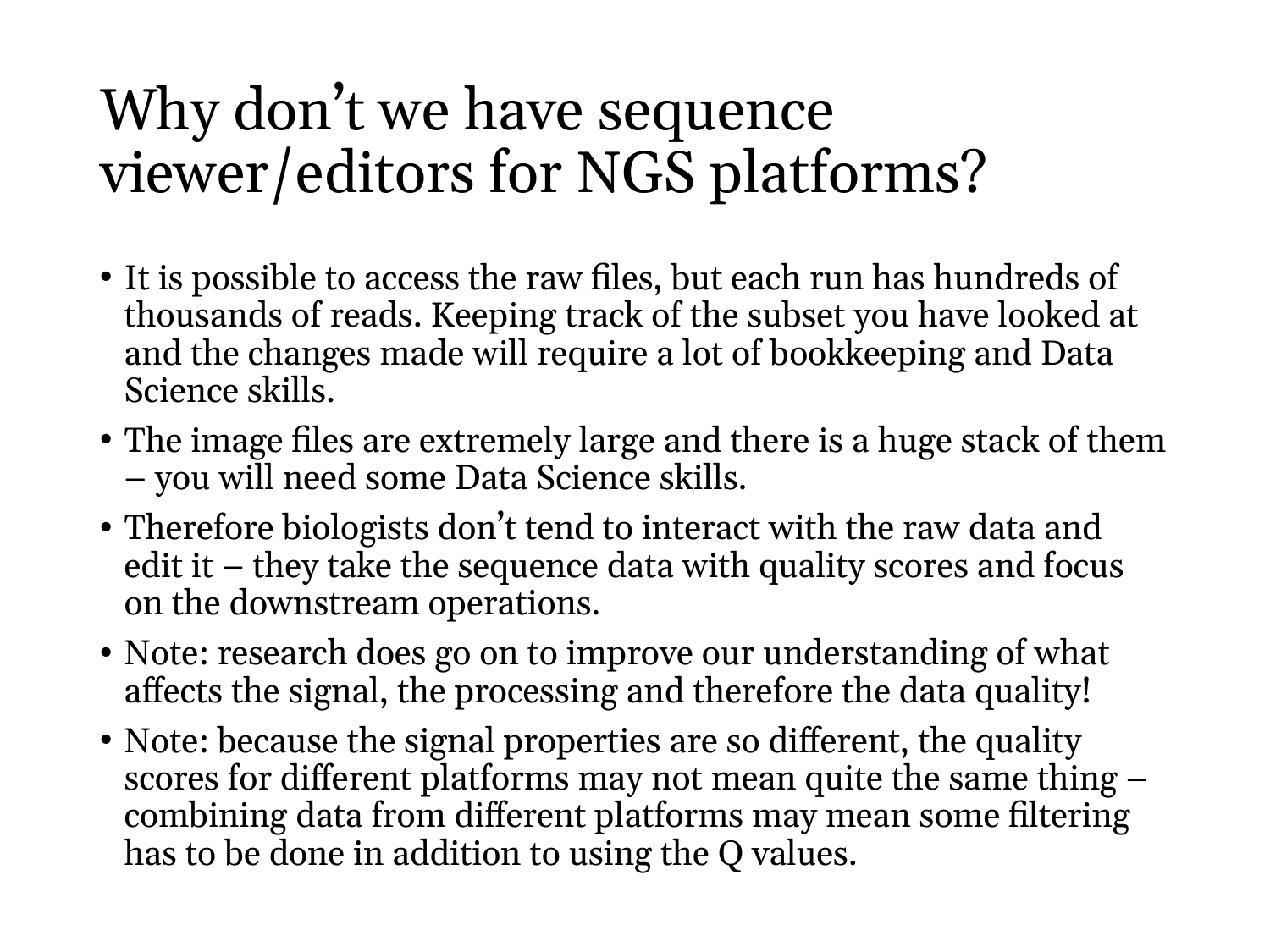

# Why don’t we have sequence viewer/editors for NGS platforms?
It is possible to access the raw files, but each run has hundreds of thousands of reads. Keeping track of the subset you have looked at and the changes made will require a lot of bookkeeping and Data Science skills.
The image files are extremely large and there is a huge stack of them – you will need some Data Science skills.
Therefore biologists don’t tend to interact with the raw data and edit it – they take the sequence data with quality scores and focus on the downstream operations.
Note: research does go on to improve our understanding of what affects the signal, the processing and therefore the data quality!
Note: because the signal properties are so different, the quality scores for different platforms may not mean quite the same thing – combining data from different platforms may mean some filtering has to be done in addition to using the Q values.